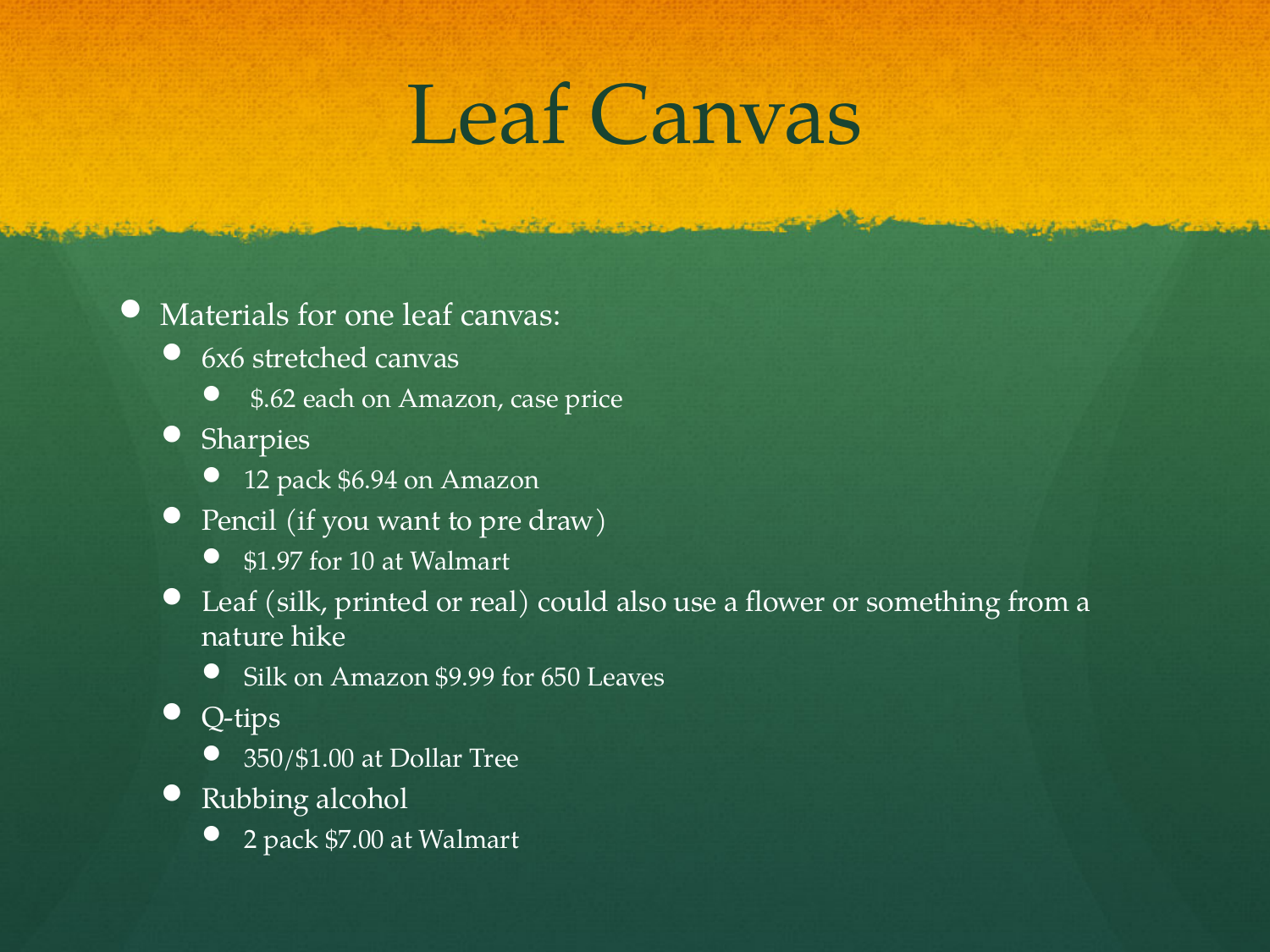

# Leaf Canvas
Materials for one leaf canvas:
6x6 stretched canvas
 $.62 each on Amazon, case price
Sharpies
12 pack $6.94 on Amazon
Pencil (if you want to pre draw)
$1.97 for 10 at Walmart
Leaf (silk, printed or real) could also use a flower or something from a nature hike
Silk on Amazon $9.99 for 650 Leaves
Q-tips
350/$1.00 at Dollar Tree
Rubbing alcohol
2 pack $7.00 at Walmart